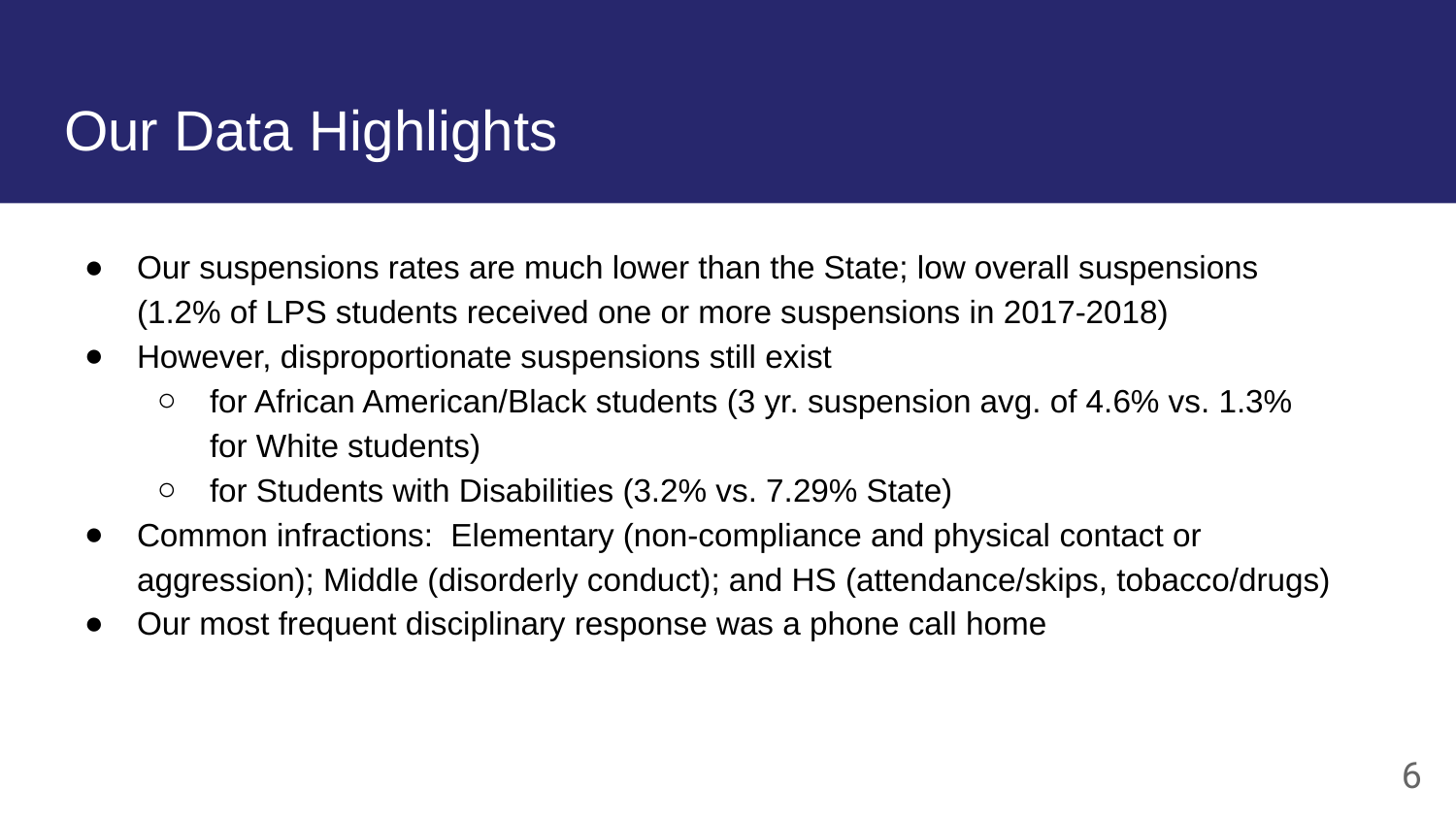

# Our Data Highlights
Our suspensions rates are much lower than the State; low overall suspensions   (1.2% of LPS students received one or more suspensions in 2017-2018)
However, disproportionate suspensions still exist
for African American/Black students (3 yr. suspension avg. of 4.6% vs. 1.3% for White students)
for Students with Disabilities (3.2% vs. 7.29% State)
Common infractions:  Elementary (non-compliance and physical contact or aggression); Middle (disorderly conduct); and HS (attendance/skips, tobacco/drugs)
Our most frequent disciplinary response was a phone call home
6